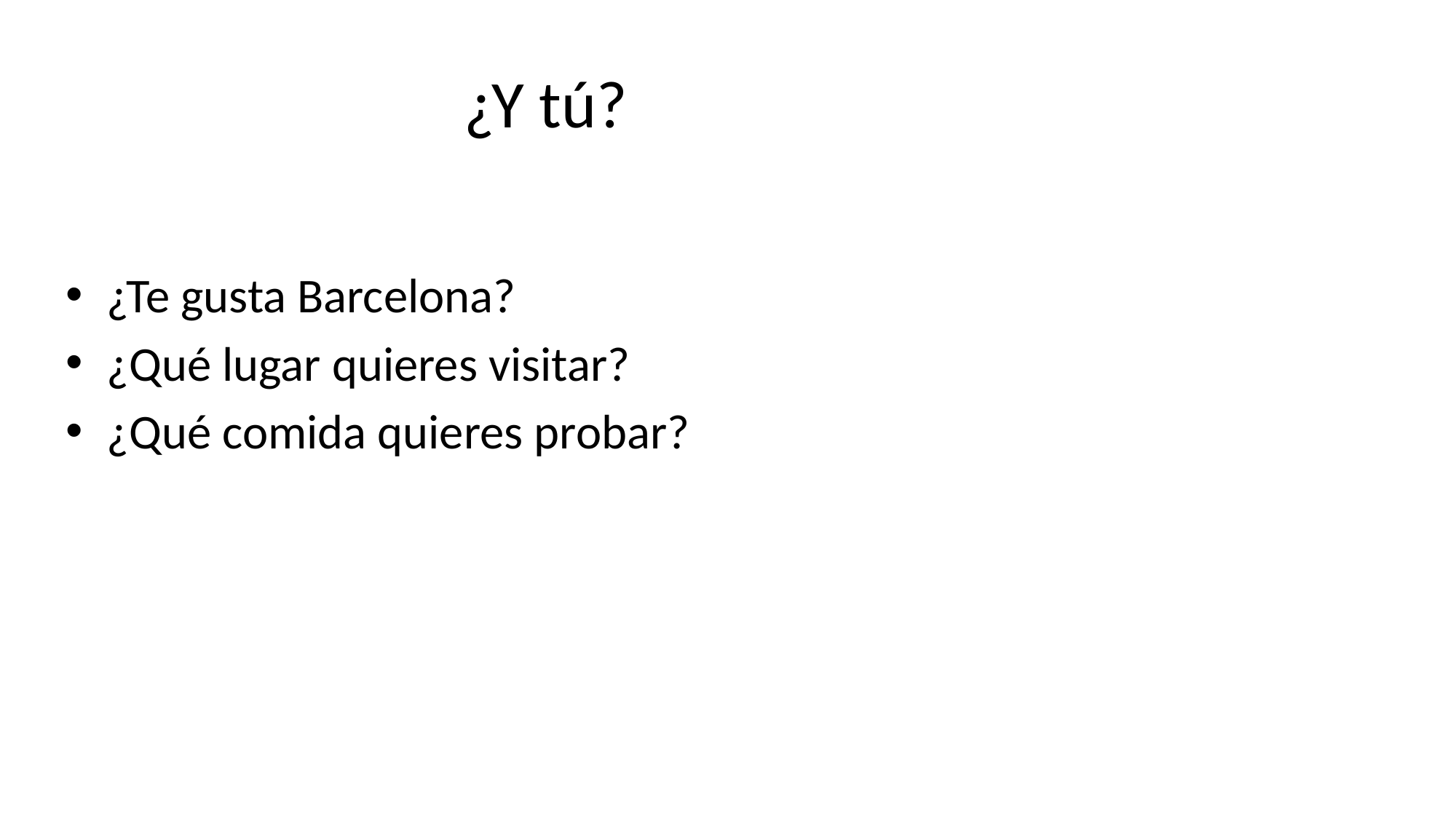

# ¿Y tú?

¿Te gusta Barcelona?
¿Qué lugar quieres visitar?
¿Qué comida quieres probar?